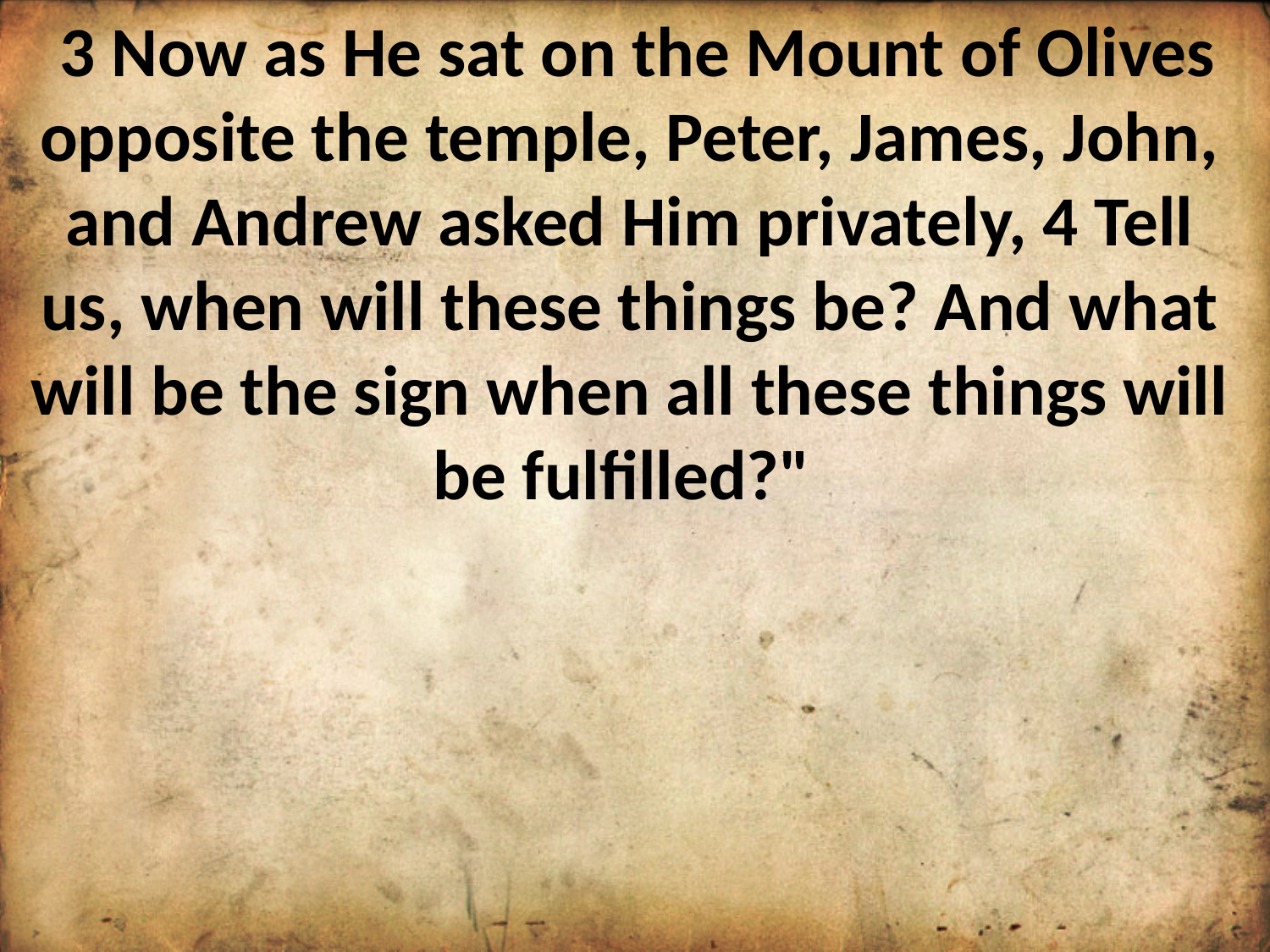

3 Now as He sat on the Mount of Olives opposite the temple, Peter, James, John, and Andrew asked Him privately, 4 Tell us, when will these things be? And what will be the sign when all these things will be fulfilled?"